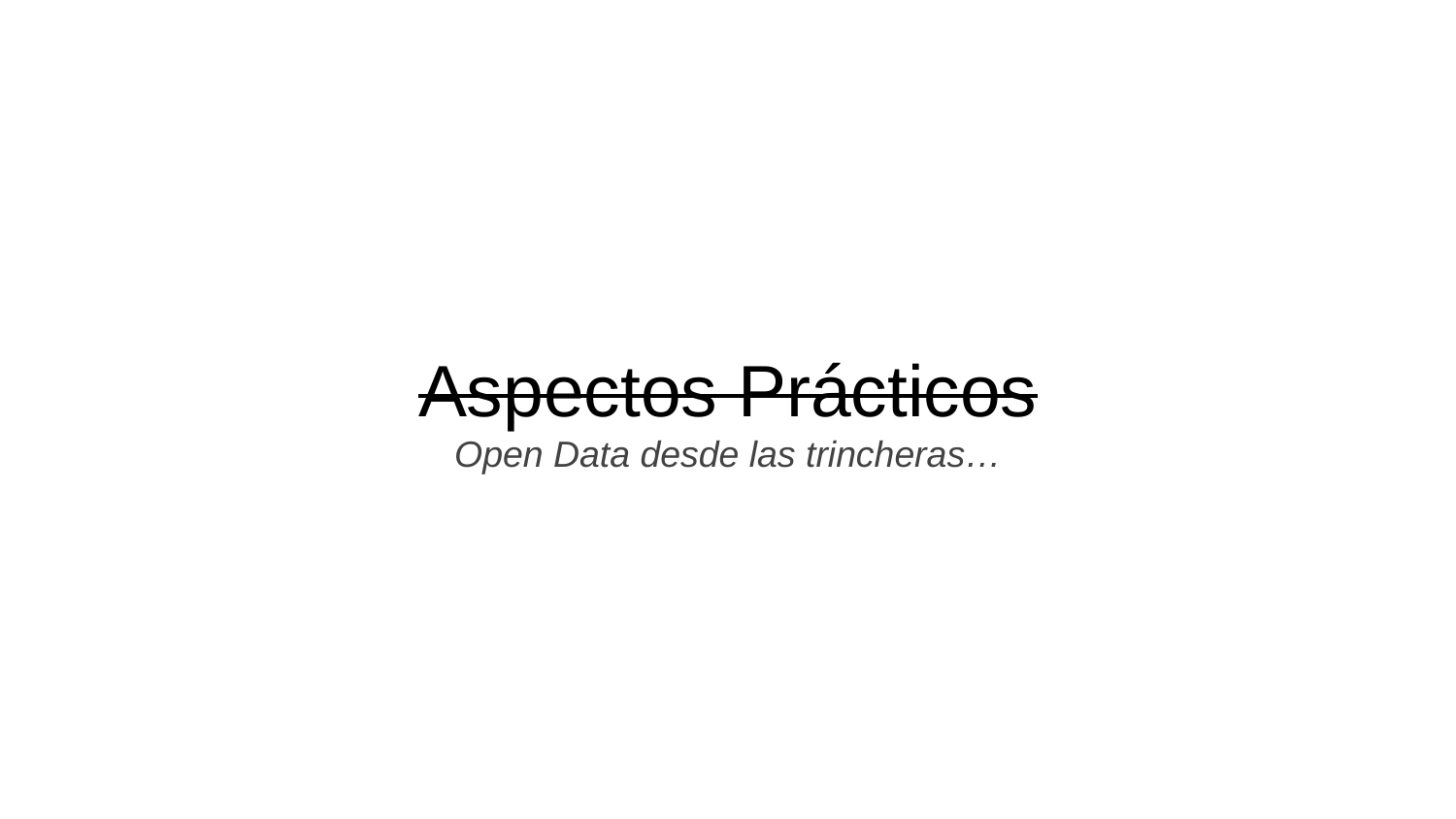

Aspectos Prácticos
Open Data desde las trincheras…